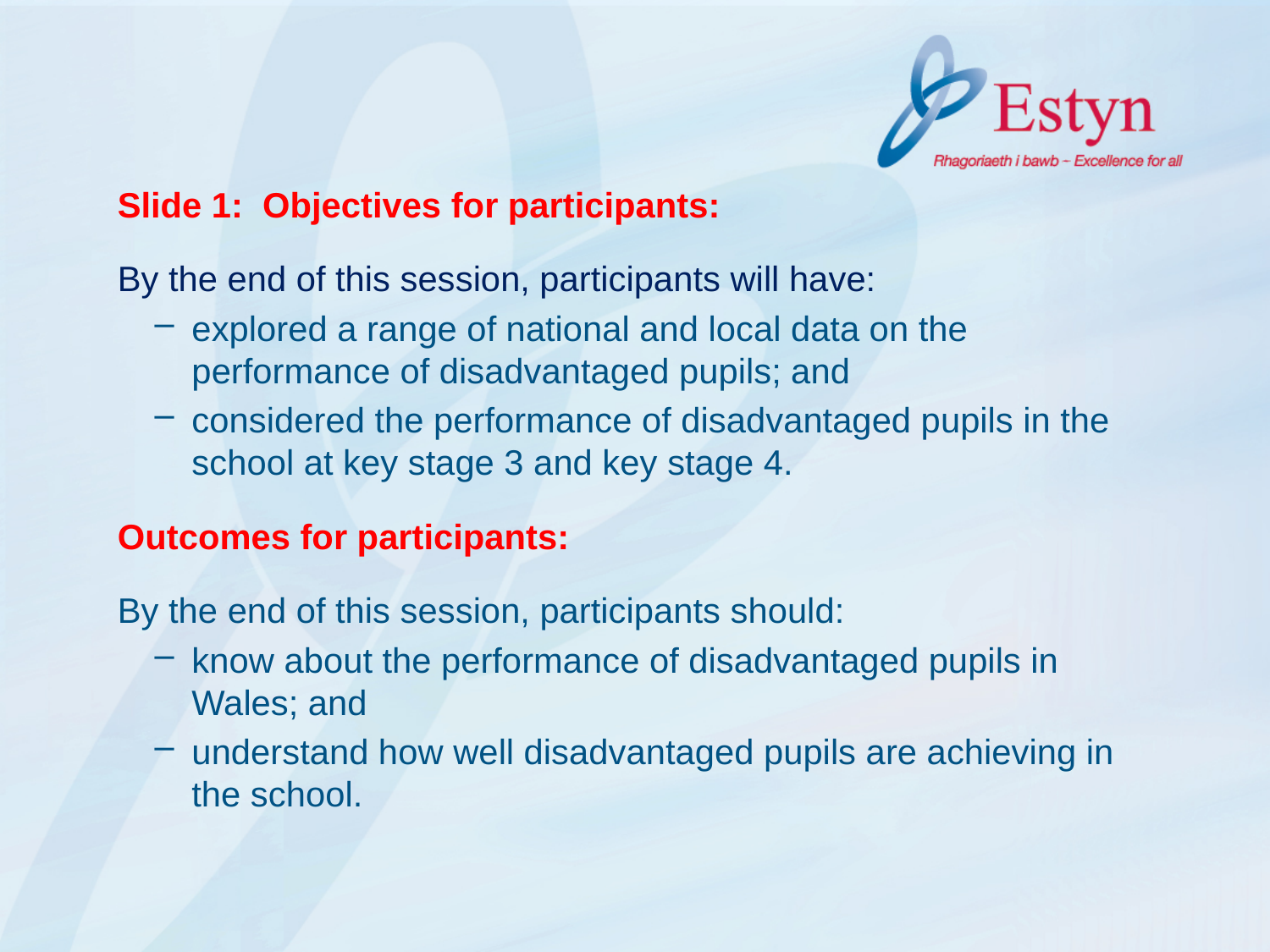

Slide 1:  Objectives for participants:

By the end of this session, participants will have:
explored a range of national and local data on the performance of disadvantaged pupils; and
considered the performance of disadvantaged pupils in the school at key stage 3 and key stage 4.

Outcomes for participants:

By the end of this session, participants should:
know about the performance of disadvantaged pupils in Wales; and
understand how well disadvantaged pupils are achieving in the school.